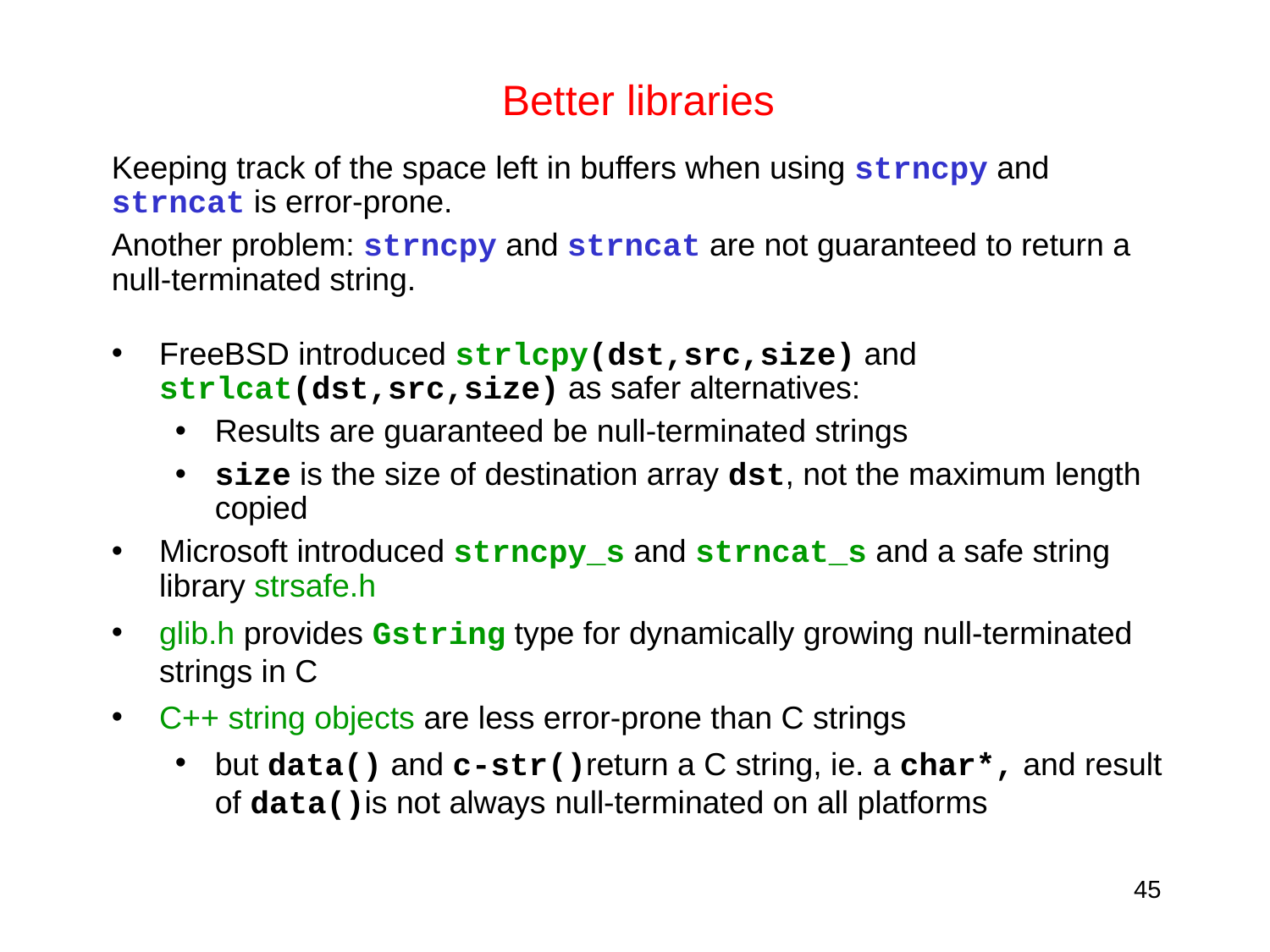

# Better libraries
Keeping track of the space left in buffers when using strncpy and strncat is error-prone.
Another problem: strncpy and strncat are not guaranteed to return a null-terminated string.

FreeBSD introduced strlcpy(dst,src,size) and strlcat(dst,src,size) as safer alternatives:
Results are guaranteed be null-terminated strings
size is the size of destination array dst, not the maximum length copied
Microsoft introduced strncpy_s and strncat_s and a safe string library strsafe.h
glib.h provides Gstring type for dynamically growing null-terminated strings in C
C++ string objects are less error-prone than C strings
but data() and c-str()return a C string, ie. a char*, and result of data()is not always null-terminated on all platforms

45